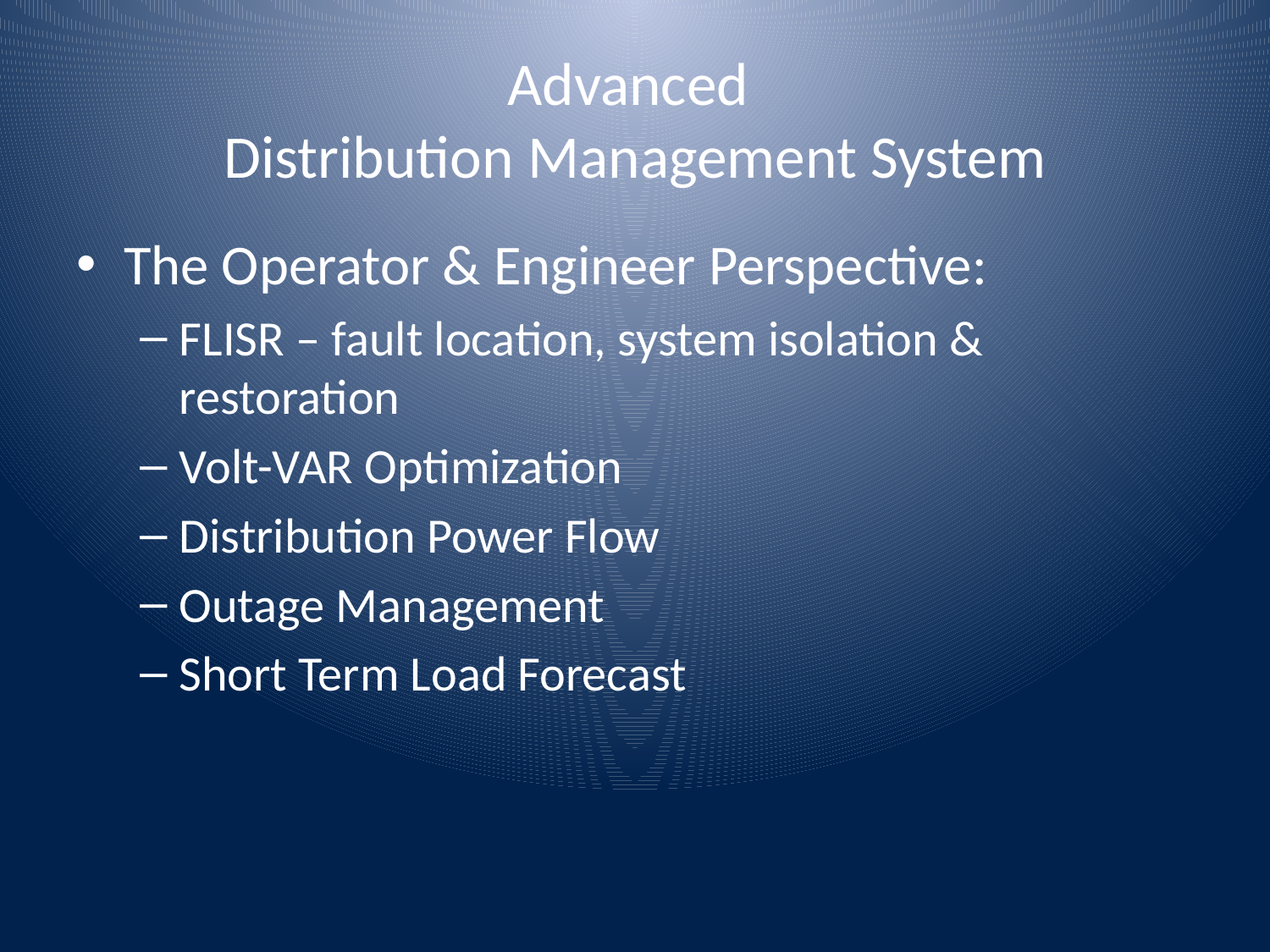

# Advanced Distribution Management System
The Operator & Engineer Perspective:
FLISR – fault location, system isolation & restoration
Volt-VAR Optimization
Distribution Power Flow
Outage Management
Short Term Load Forecast